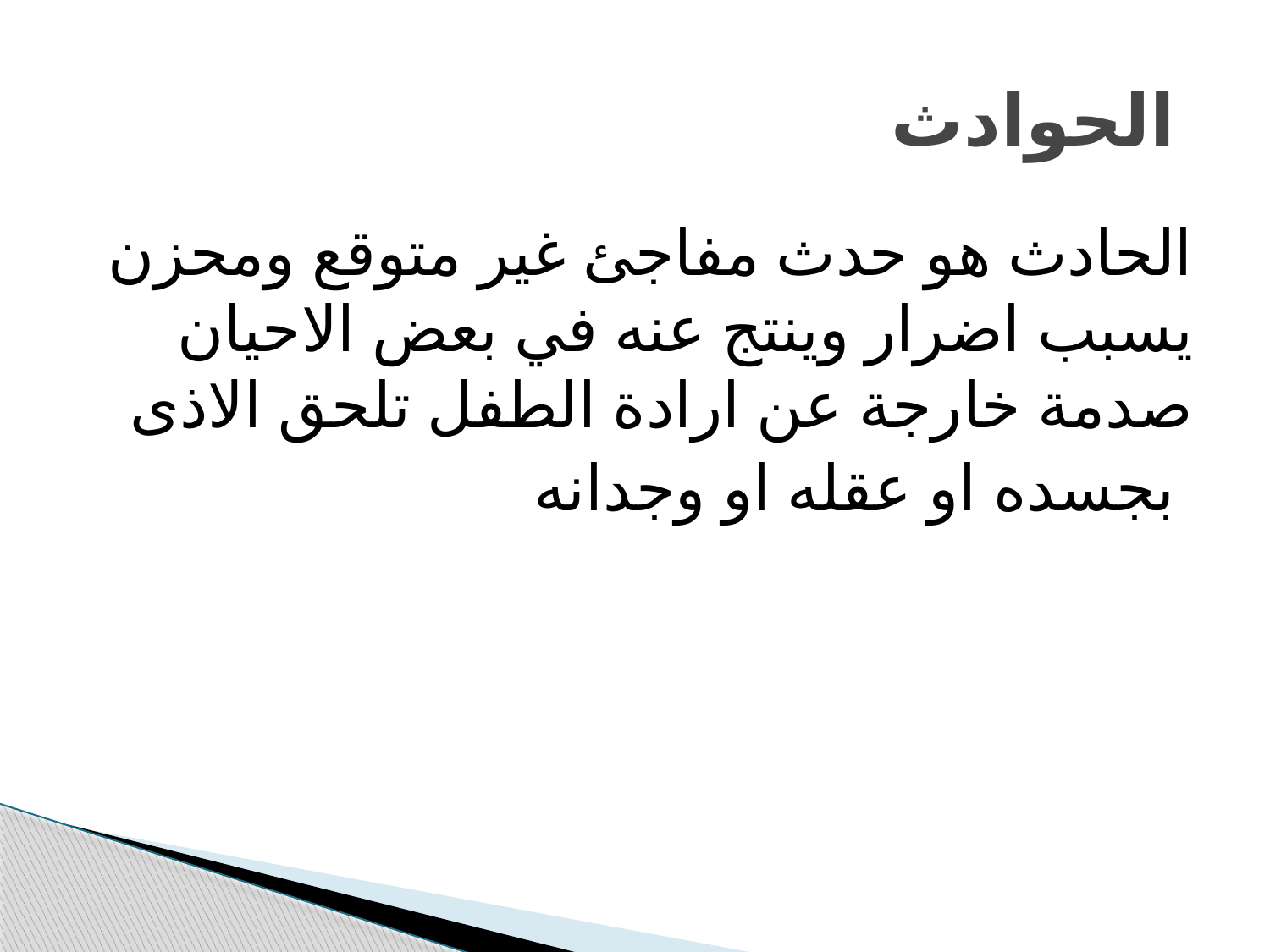

# الحوادث
الحادث هو حدث مفاجئ غير متوقع ومحزن يسبب اضرار وينتج عنه في بعض الاحيان صدمة خارجة عن ارادة الطفل تلحق الاذى بجسده او عقله او وجدانه